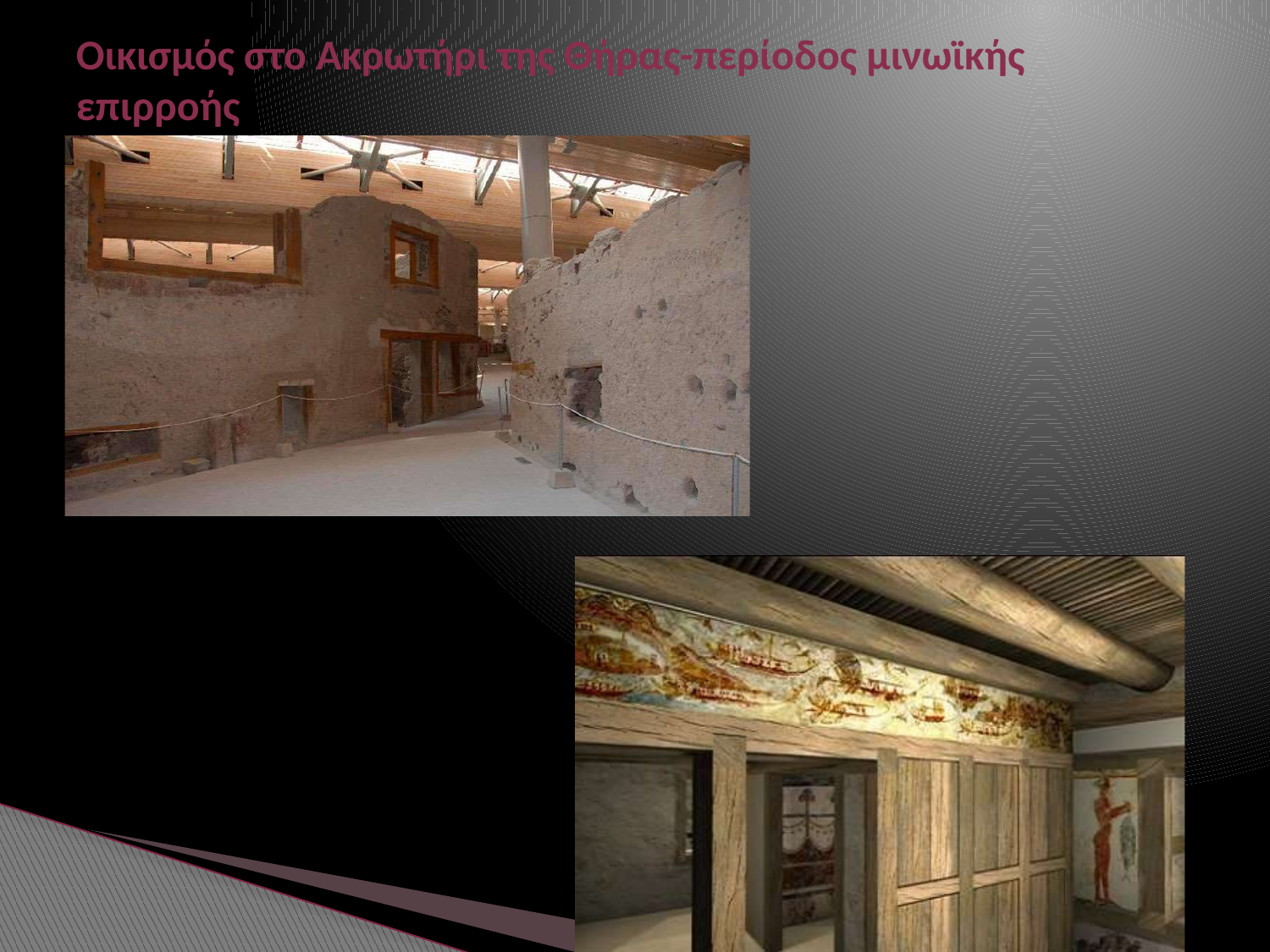

# Οικισμός στο Ακρωτήρι της Θήρας-περίοδος μινωϊκής επιρροής